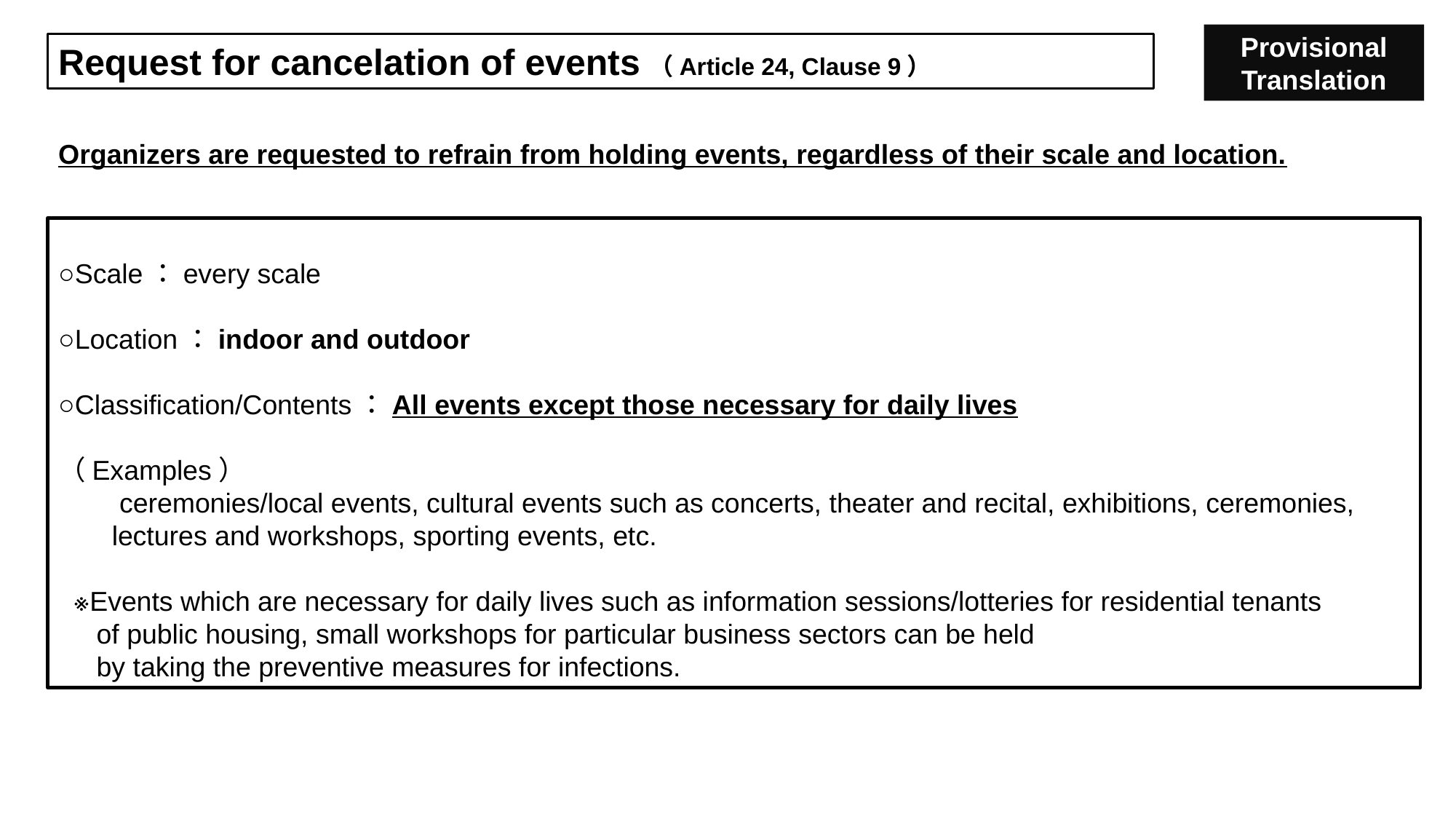

Provisional Translation
Request for cancelation of events（Article 24, Clause 9）
Organizers are requested to refrain from holding events, regardless of their scale and location.

○Scale：every scale

○Location：indoor and outdoor

○Classification/Contents：All events except those necessary for daily lives

（Examples）
　　ceremonies/local events, cultural events such as concerts, theater and recital, exhibitions, ceremonies,
       lectures and workshops, sporting events, etc.

  ※Events which are necessary for daily lives such as information sessions/lotteries for residential tenants
     of public housing, small workshops for particular business sectors can be held
     by taking the preventive measures for infections.